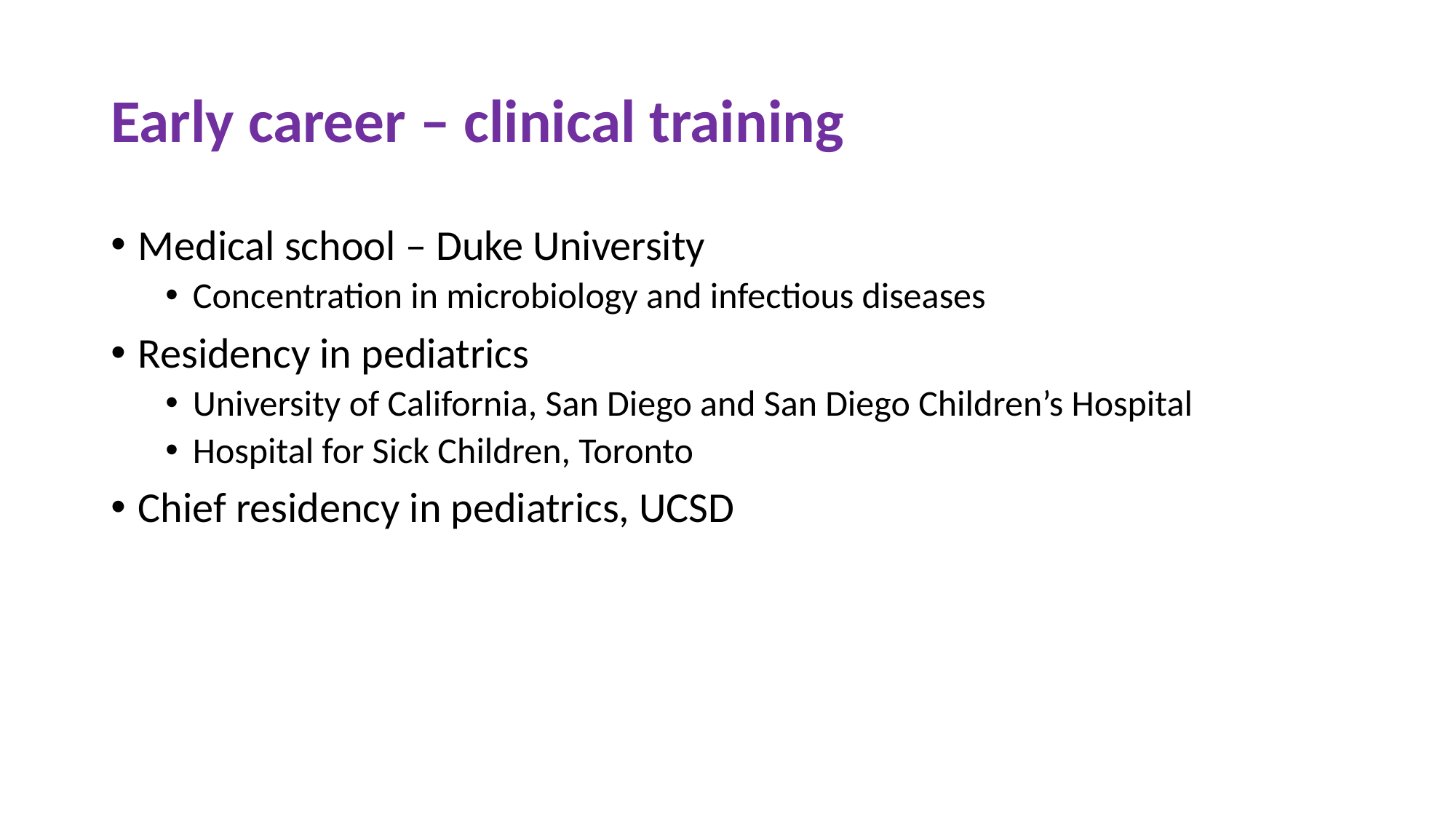

# Early career – clinical training
Medical school – Duke University
Concentration in microbiology and infectious diseases
Residency in pediatrics
University of California, San Diego and San Diego Children’s Hospital
Hospital for Sick Children, Toronto
Chief residency in pediatrics, UCSD